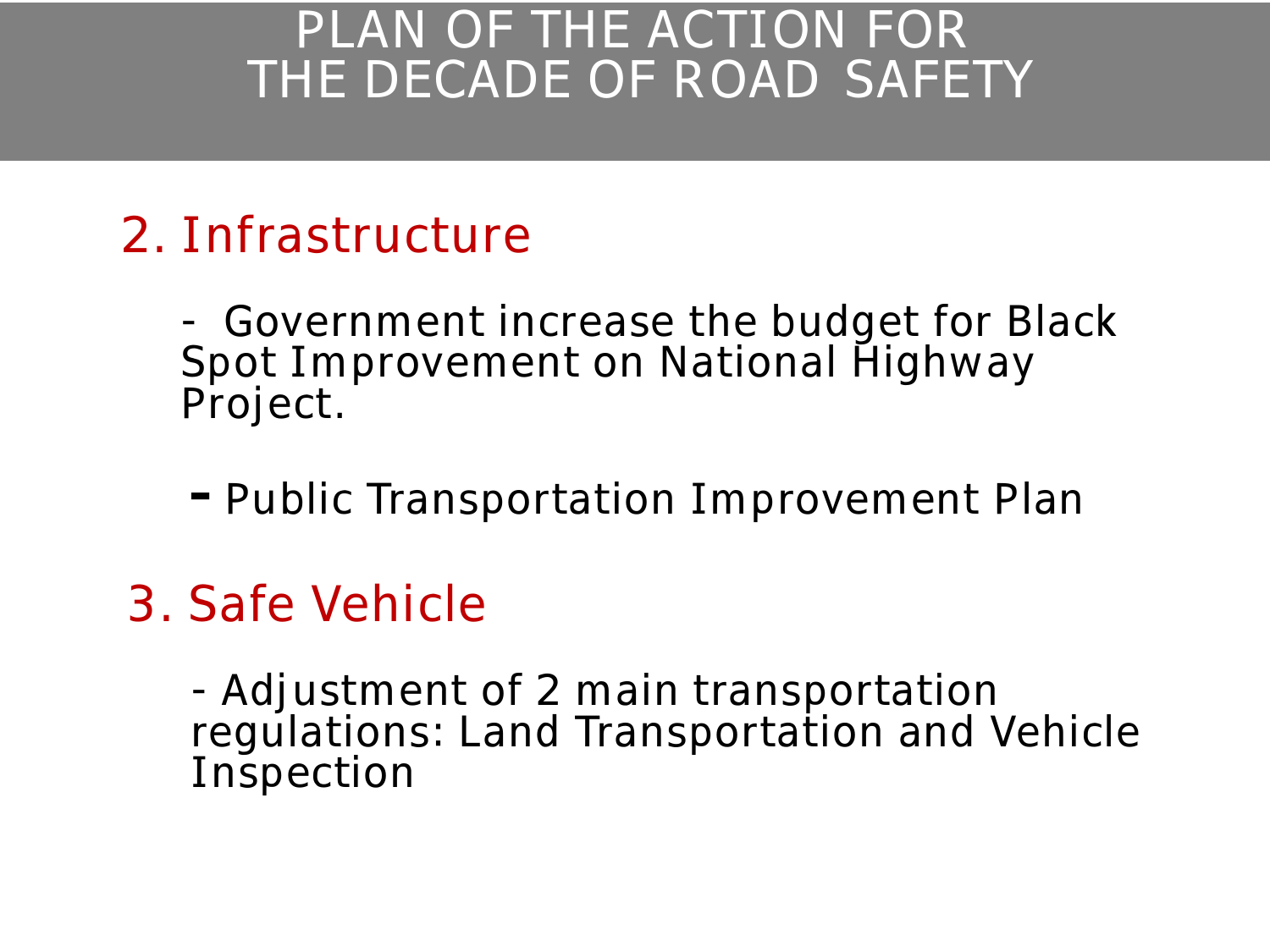

| PLAN OF THE ACTION FOR THE DECADE OF ROAD SAFETY |
| --- |
33rd APEC Transportation Working Group, Tokyo, Japan, October 10-14 2010
| 2. Infrastructure |
| --- |
| - Government increase the budget for Black Spot Improvement on National Highway Project. |
| --- |
| - Public Transportation Improvement Plan |
| --- |
| 3. Safe Vehicle |
| --- |
| - Adjustment of 2 main transportation regulations: Land Transportation and Vehicle Inspection |
| --- |
|  |
| --- |